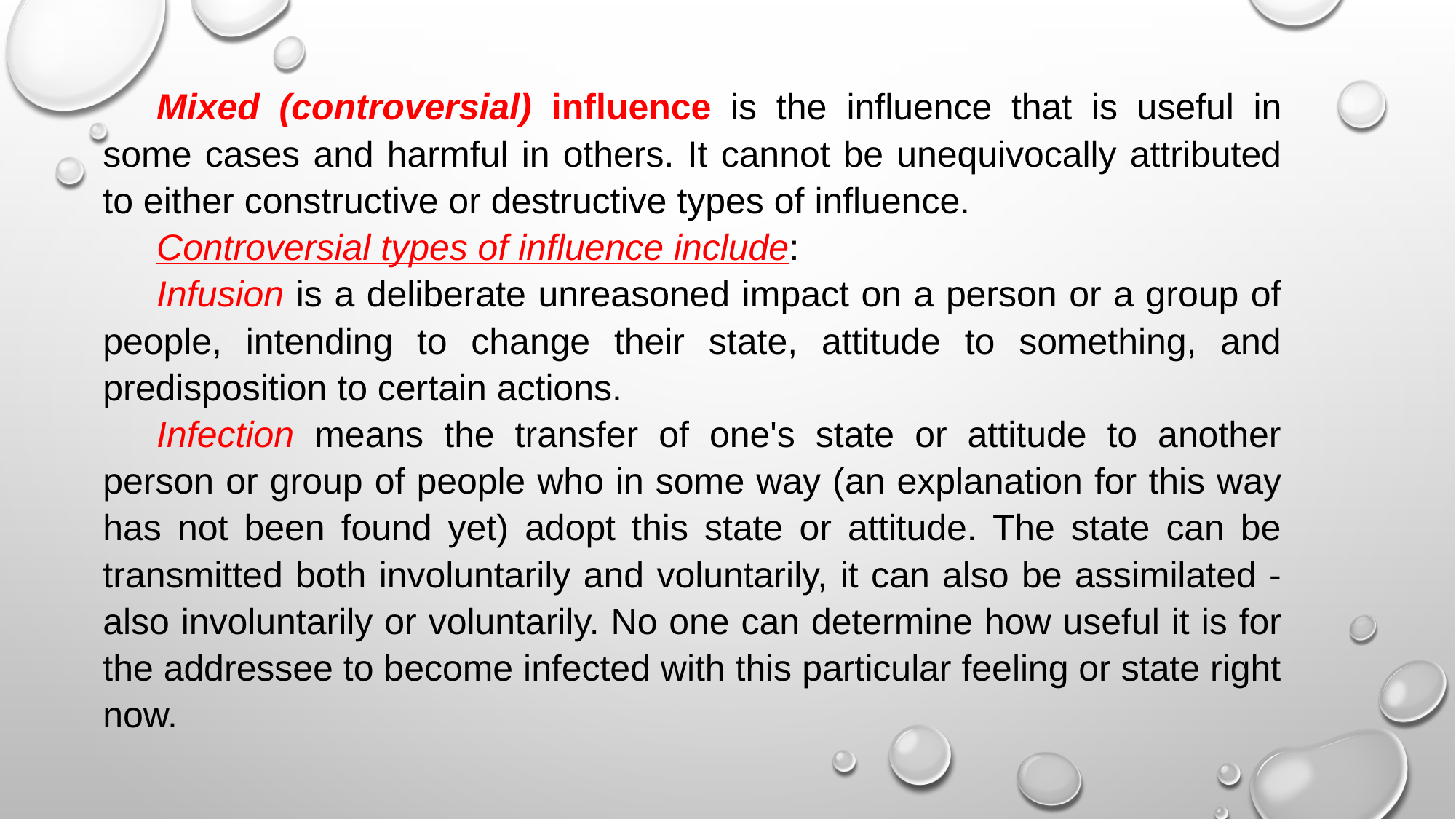

Mixed (controversial) influence is the influence that is useful in some cases and harmful in others. It cannot be unequivocally attributed to either constructive or destructive types of influence.
Controversial types of influence include:
Infusion is a deliberate unreasoned impact on a person or a group of people, intending to change their state, attitude to something, and predisposition to certain actions.
Infection means the transfer of one's state or attitude to another person or group of people who in some way (an explanation for this way has not been found yet) adopt this state or attitude. The state can be transmitted both involuntarily and voluntarily, it can also be assimilated - also involuntarily or voluntarily. No one can determine how useful it is for the addressee to become infected with this particular feeling or state right now.